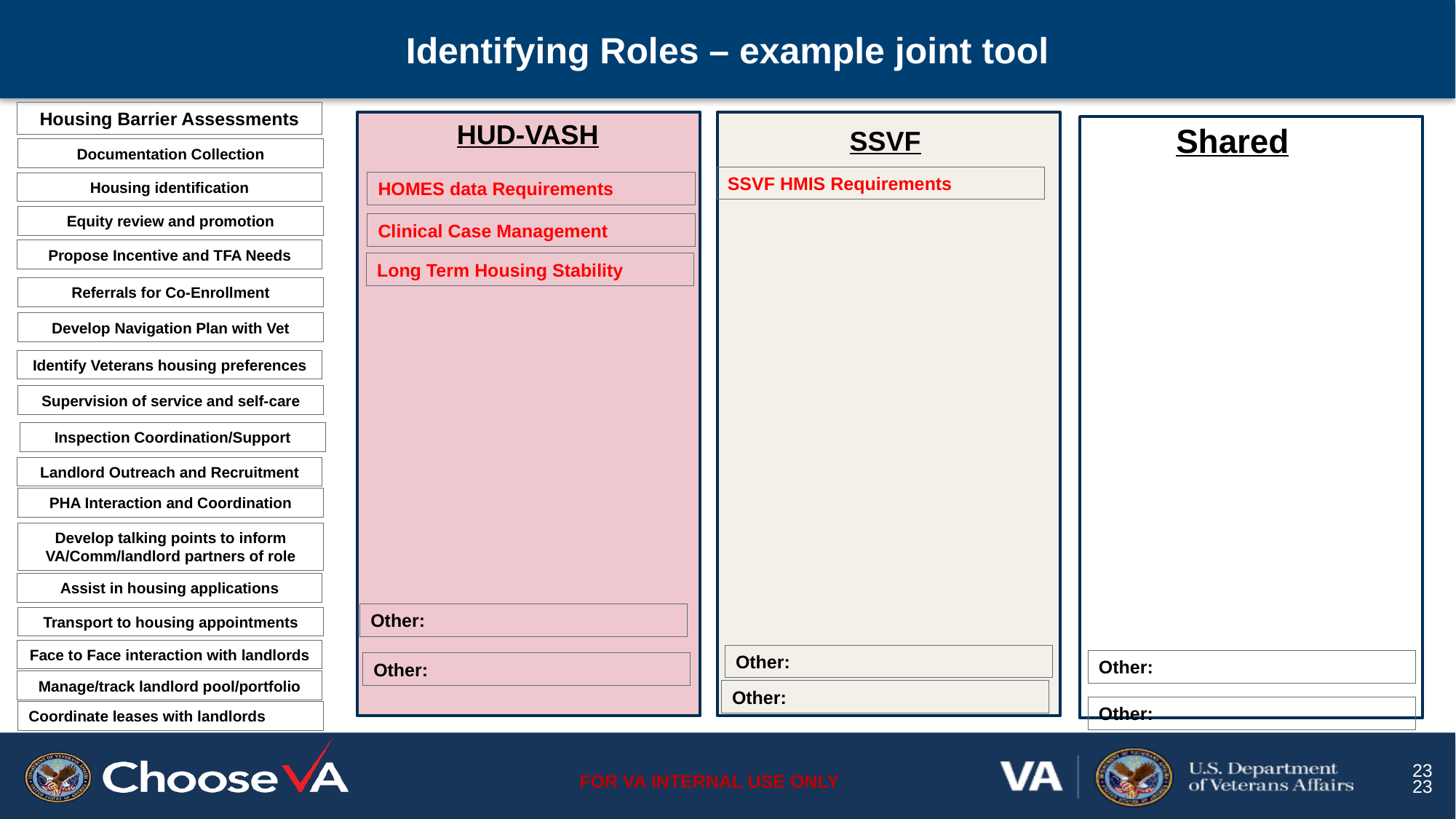

# Identifying Roles – example joint tool
Housing Barrier Assessments

HUD-VASH

Shared

SSVF
Documentation Collection
SSVF HMIS Requirements
HOMES data Requirements
Housing identification
Equity review and promotion
Clinical Case Management
Propose Incentive and TFA Needs
Long Term Housing Stability
Referrals for Co-Enrollment
Develop Navigation Plan with Vet
Identify Veterans housing preferences
Supervision of service and self-care
Inspection Coordination/Support
Landlord Outreach and Recruitment
PHA Interaction and Coordination
Develop talking points to inform VA/Comm/landlord partners of role
Assist in housing applications
Other:
Transport to housing appointments
Face to Face interaction with landlords
Other:
Other:
Other:
Manage/track landlord pool/portfolio
Other:
Other:
Coordinate leases with landlords
23
23